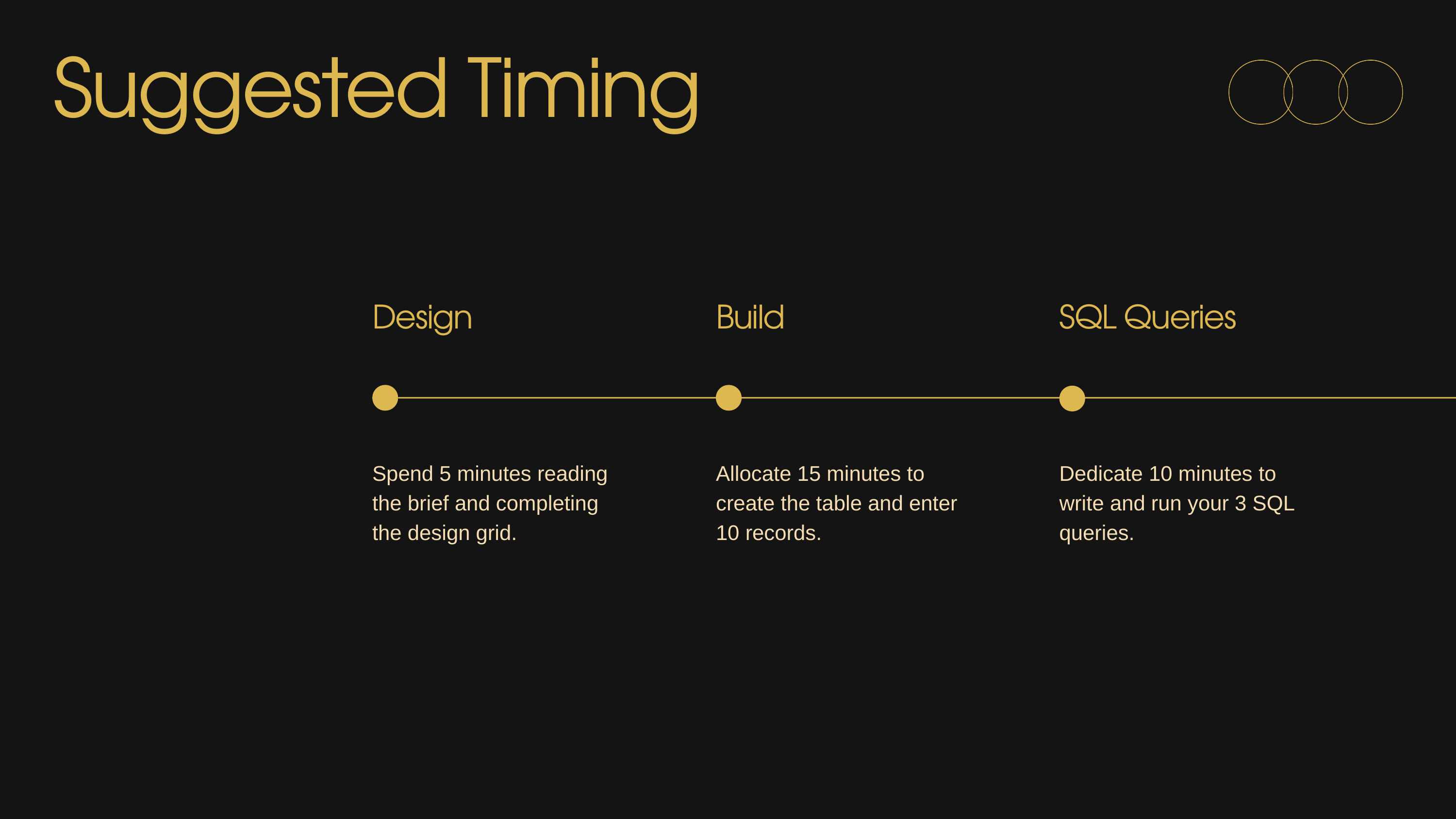

Suggested Timing

Design
Build
SQL Queries

Spend 5 minutes reading the brief and completing the design grid.
Allocate 15 minutes to create the table and enter 10 records.
Dedicate 10 minutes to write and run your 3 SQL queries.